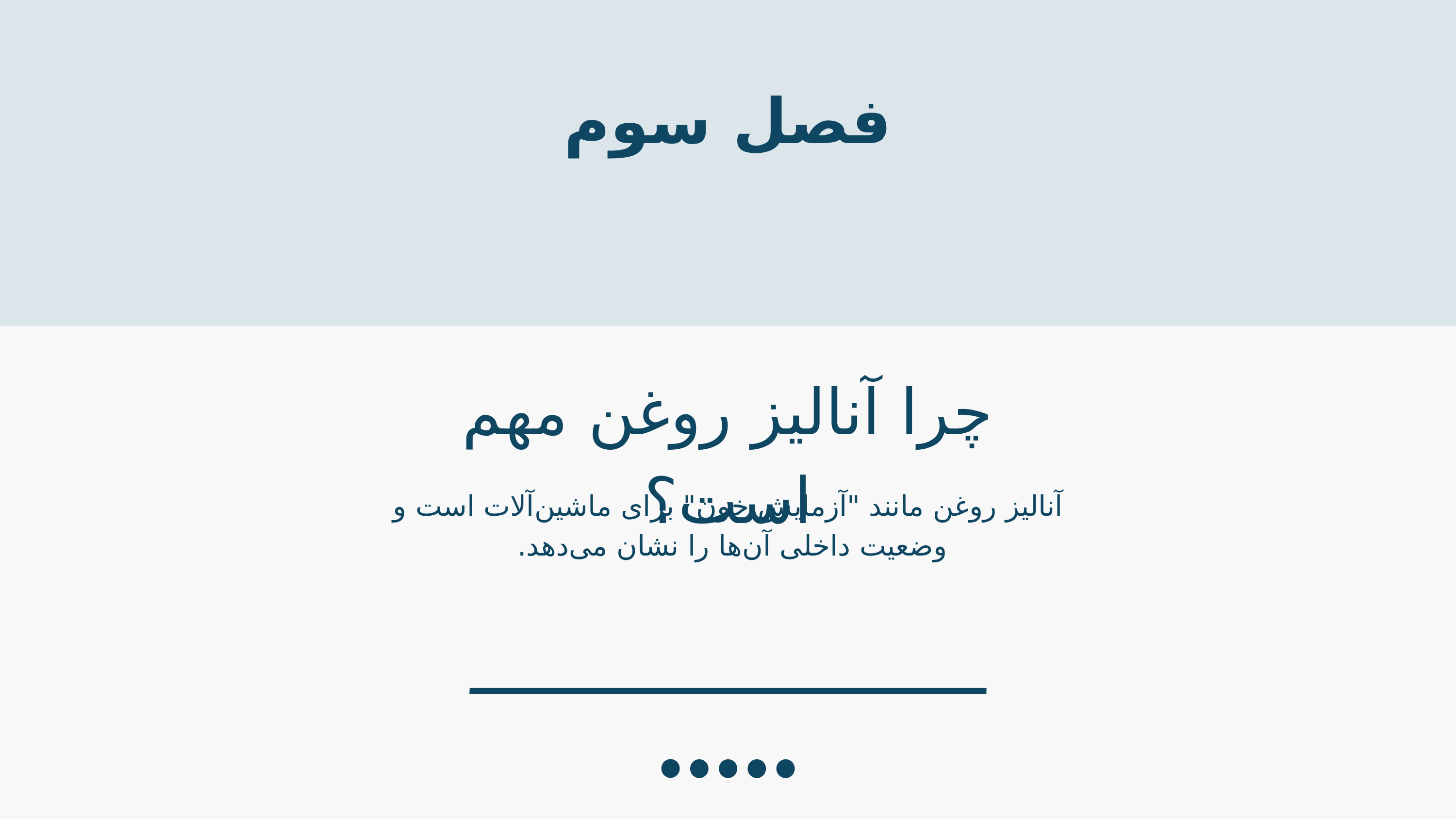

فصل سوم
چرا آنالیز روغن مهم است؟
آنالیز روغن مانند "آزمایش خون" برای ماشین‌آلات است و وضعیت داخلی آن‌ها را نشان می‌دهد.